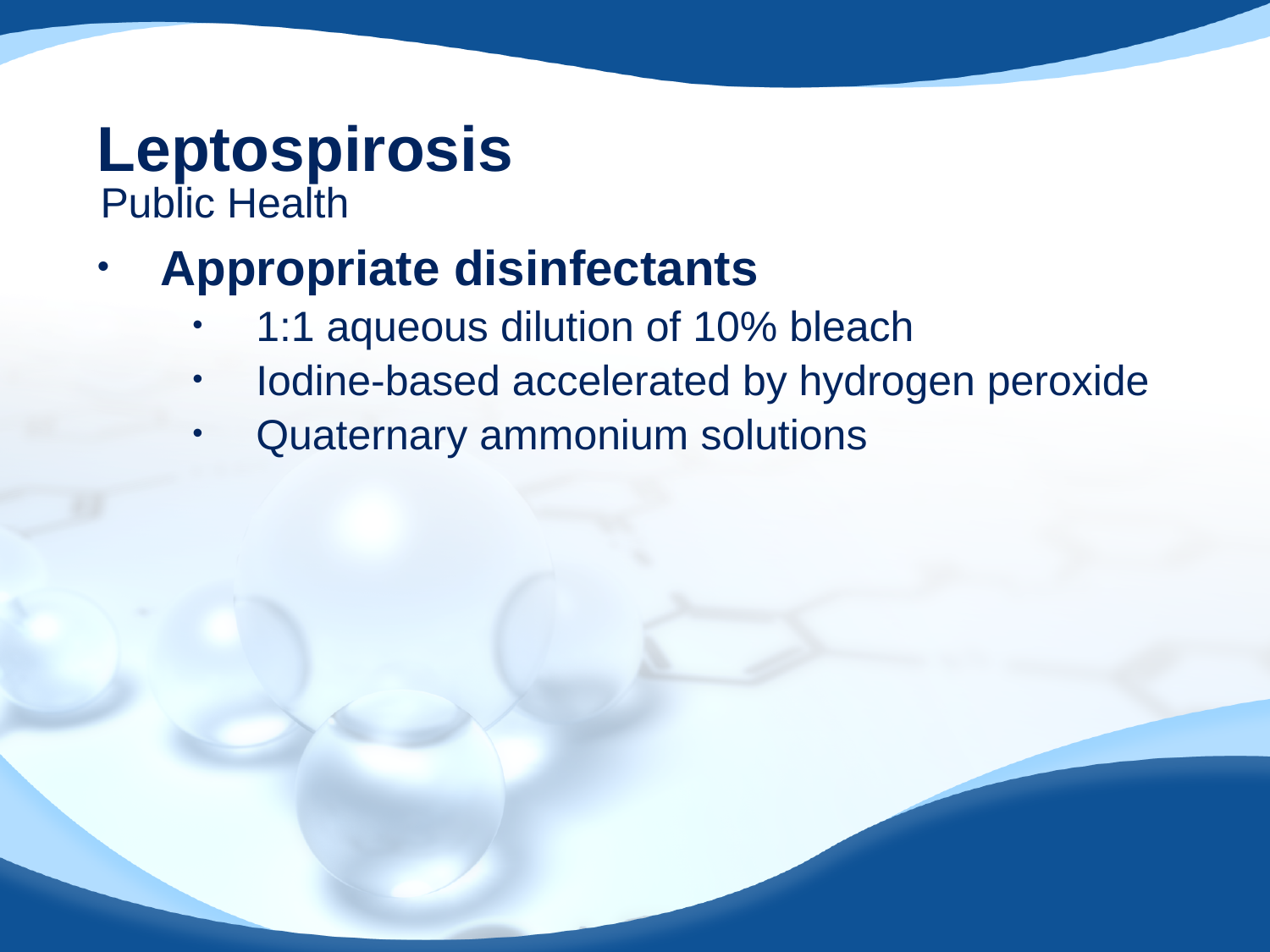

# Leptospirosis
Public Health
Appropriate disinfectants
1:1 aqueous dilution of 10% bleach
Iodine-based accelerated by hydrogen peroxide
Quaternary ammonium solutions